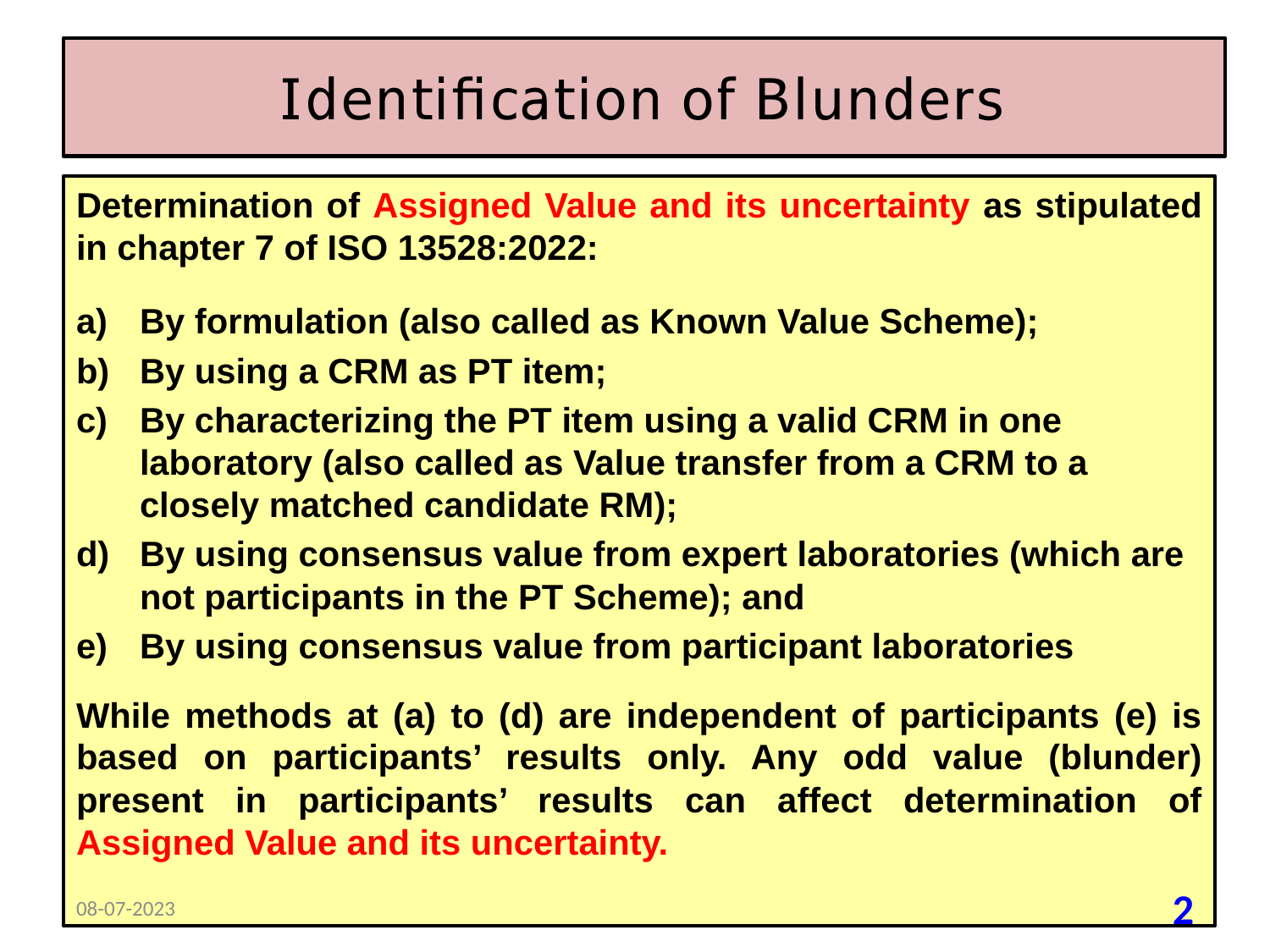

# Identification of Blunders
Determination of Assigned Value and its uncertainty as stipulated in chapter 7 of ISO 13528:2022:

By formulation (also called as Known Value Scheme);
By using a CRM as PT item;
By characterizing the PT item using a valid CRM in one laboratory (also called as Value transfer from a CRM to a closely matched candidate RM);
By using consensus value from expert laboratories (which are not participants in the PT Scheme); and
By using consensus value from participant laboratories

While methods at (a) to (d) are independent of participants (e) is based on participants’ results only. Any odd value (blunder) present in participants’ results can affect determination of Assigned Value and its uncertainty.

08-07-2023

2